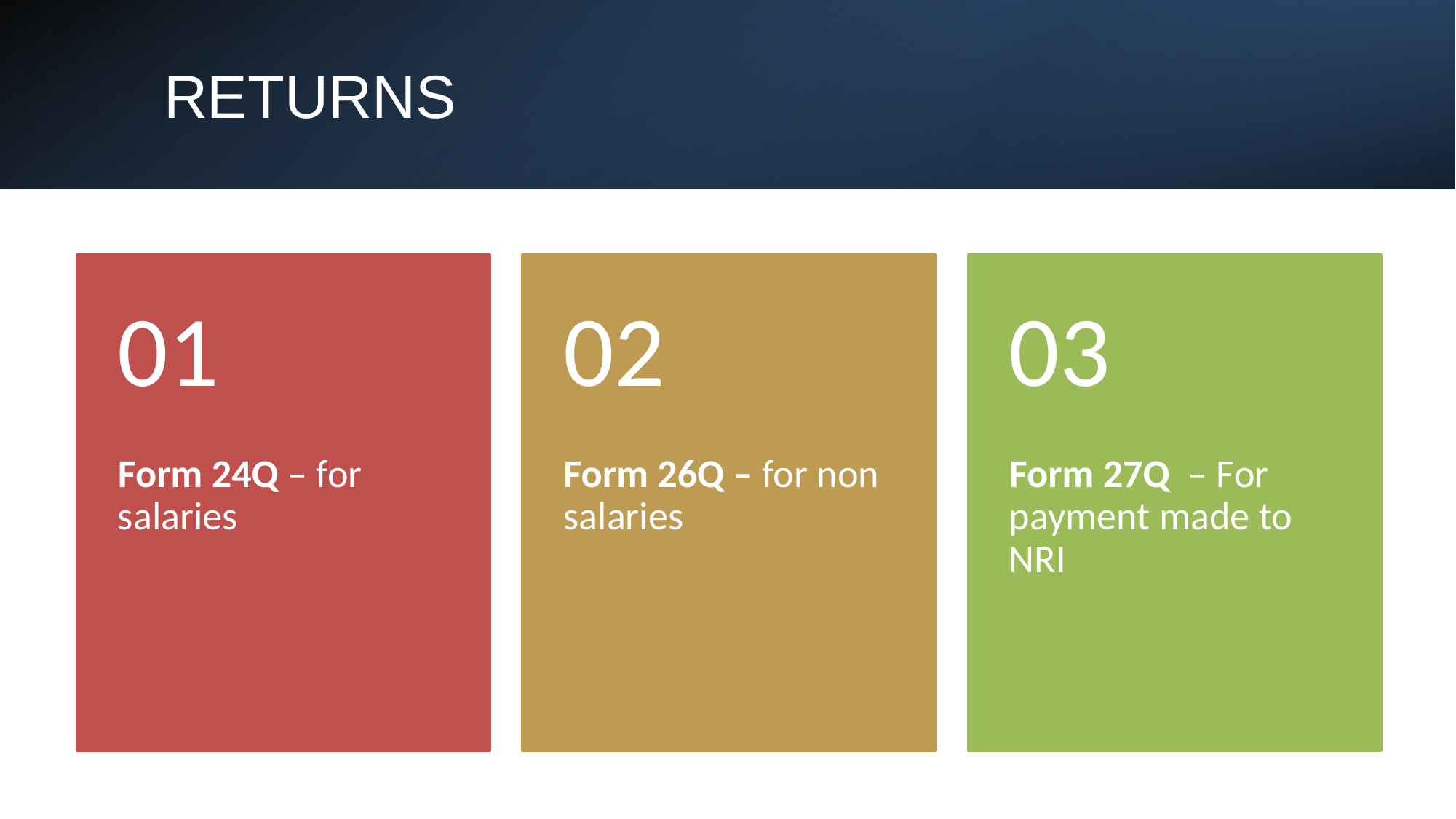

# RETURNS
Form 24Q – for salaries
01
Form 26Q – for non salaries
02
Form 27Q  – For payment made to NRI
03